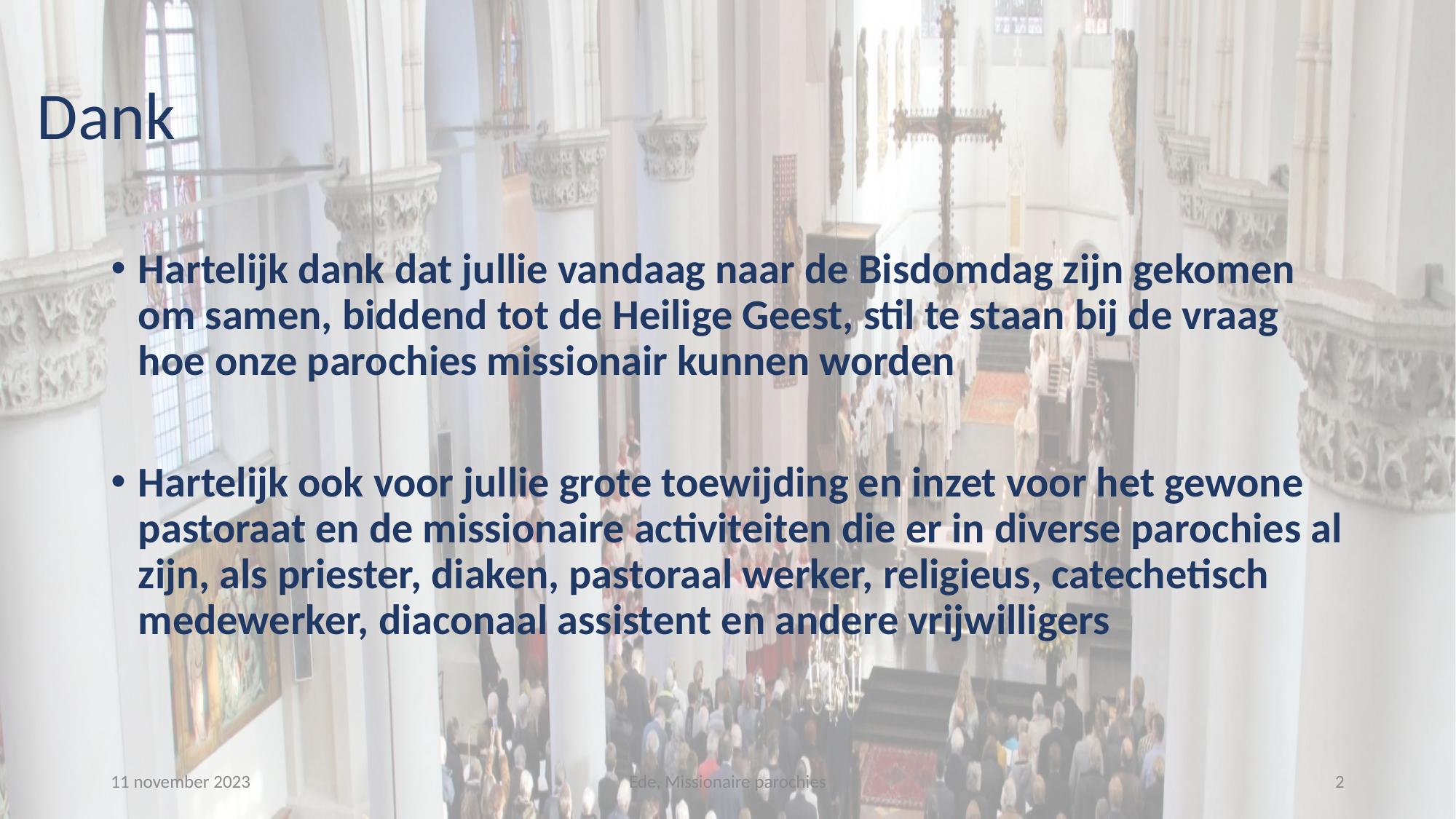

# Dank
Hartelijk dank dat jullie vandaag naar de Bisdomdag zijn gekomen om samen, biddend tot de Heilige Geest, stil te staan bij de vraag hoe onze parochies missionair kunnen worden

Hartelijk ook voor jullie grote toewijding en inzet voor het gewone pastoraat en de missionaire activiteiten die er in diverse parochies al zijn, als priester, diaken, pastoraal werker, religieus, catechetisch medewerker, diaconaal assistent en andere vrijwilligers
11 november 2023
Ede, Missionaire parochies
2